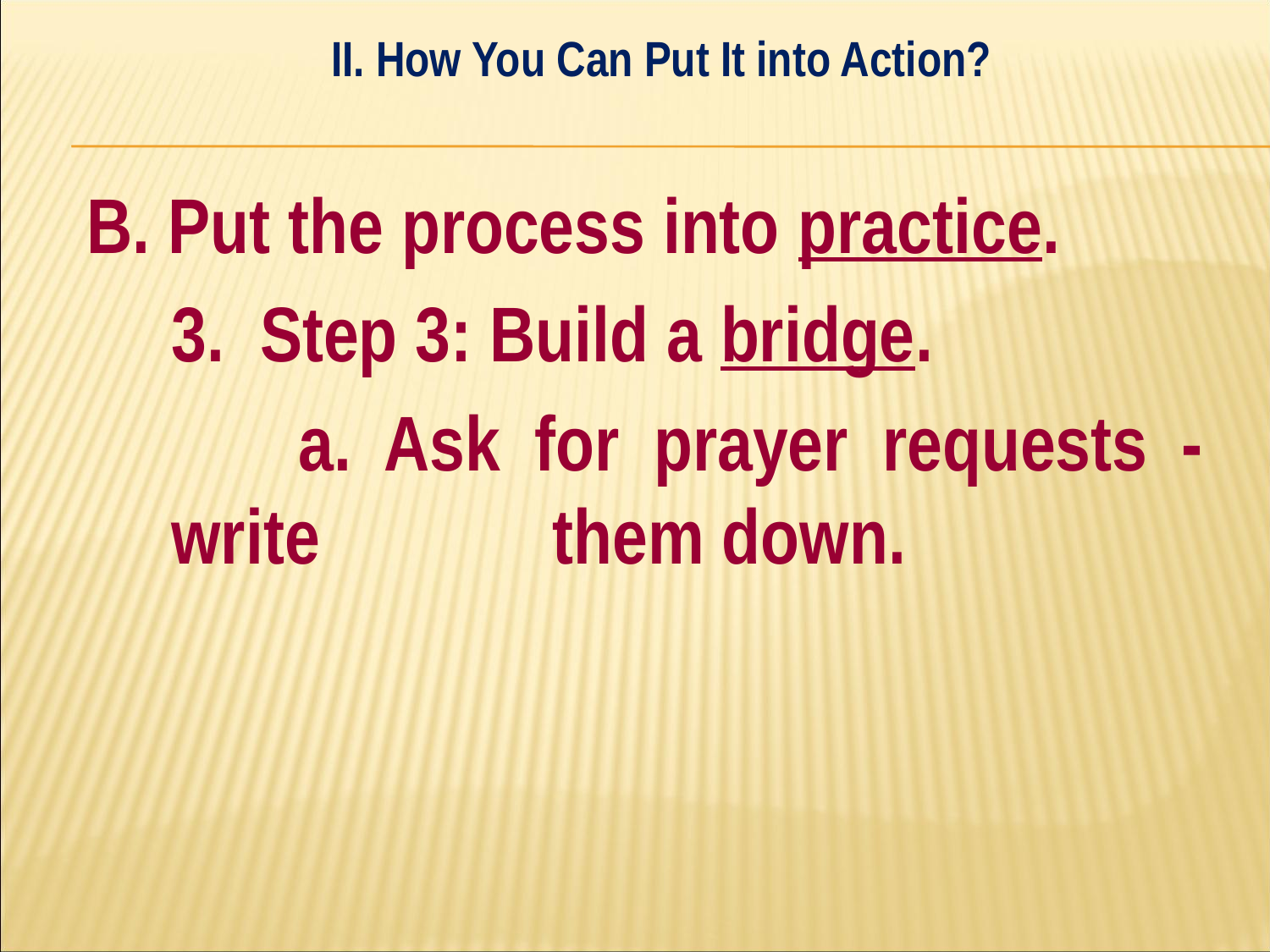

II. How You Can Put It into Action?
#
B. Put the process into practice.
	3.  Step 3: Build a bridge.
		a. Ask for prayer requests - write 		them down.